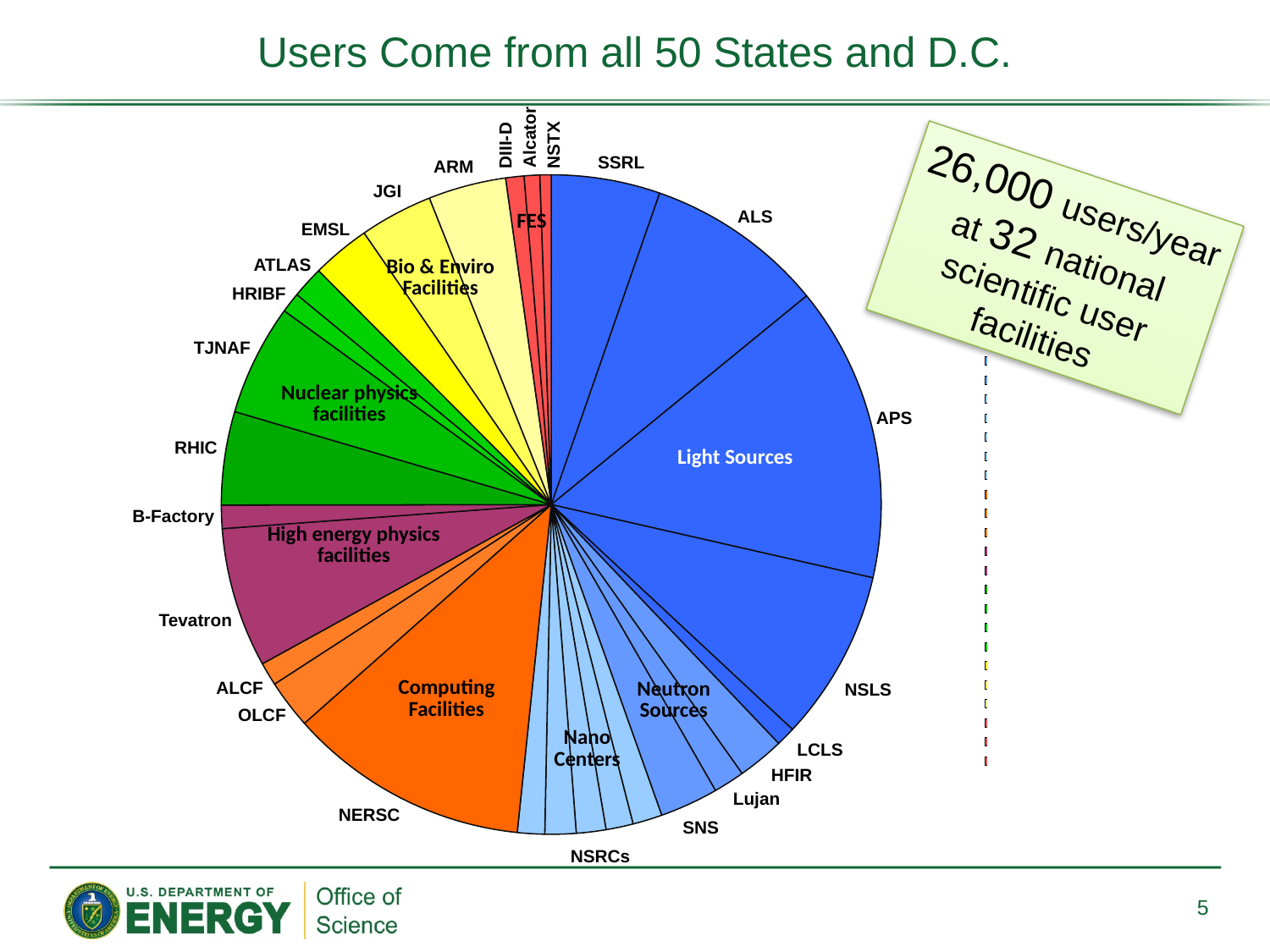

# Users Come from all 50 States and D.C.

[unsupported chart]

Alcator
NSTX
DIII-D
SSRL
ARM
JGI
FES
ALS
EMSL
Bio & Enviro
Facilities
ATLAS
HRIBF
TJNAF
Nuclear physics
facilities
APS
RHIC
Light Sources
B-Factory
High energy physics facilities
Tevatron
Computing
Facilities
Neutron Sources
ALCF
NSLS
OLCF
Nano
Centers
LCLS
HFIR
Lujan
NERSC
SNS
NSRCs

26,000 users/year at 32 national scientific user facilities
5